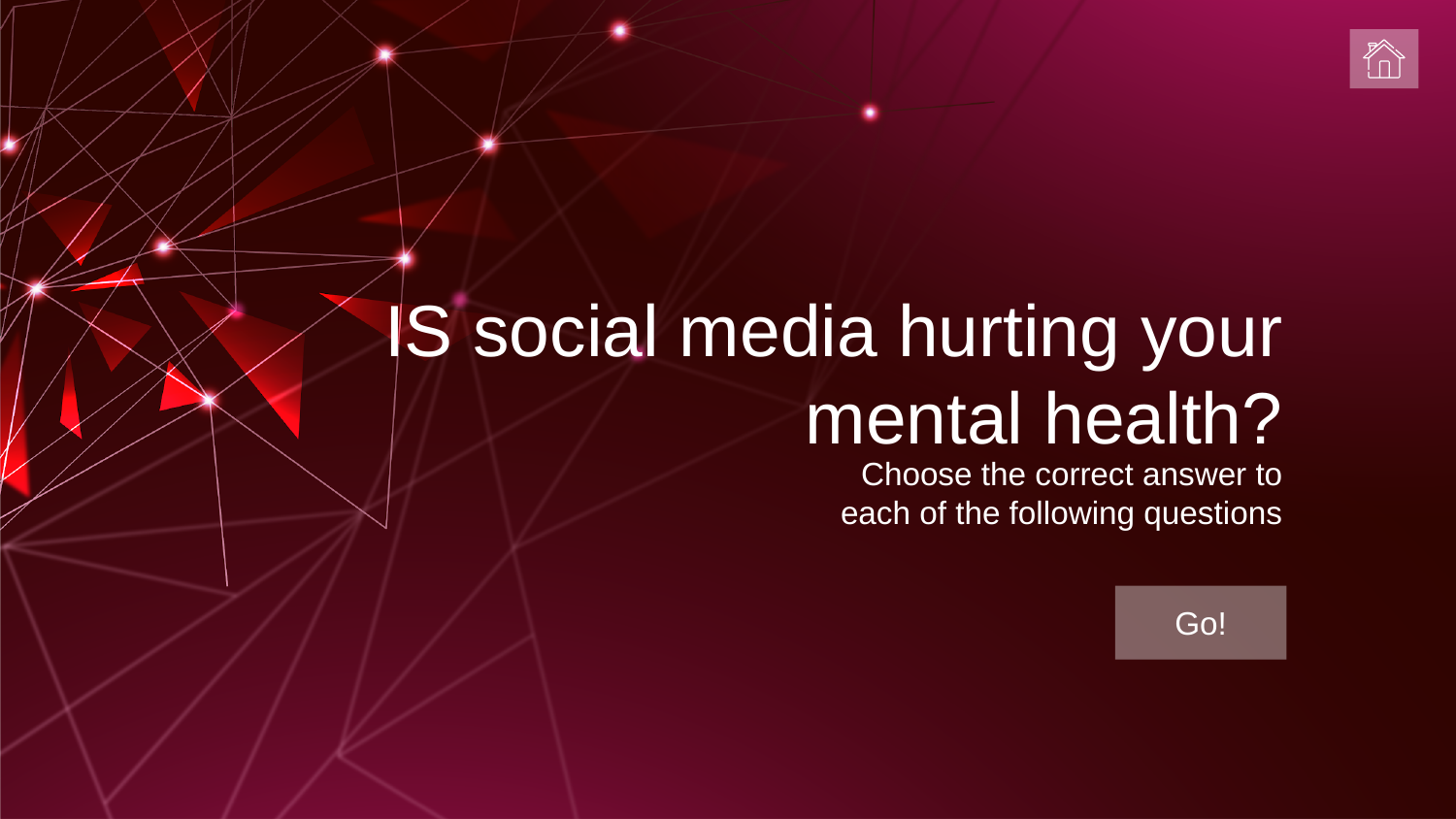

# IS social media hurting your mental health?
Choose the correct answer to each of the following questions

Go!